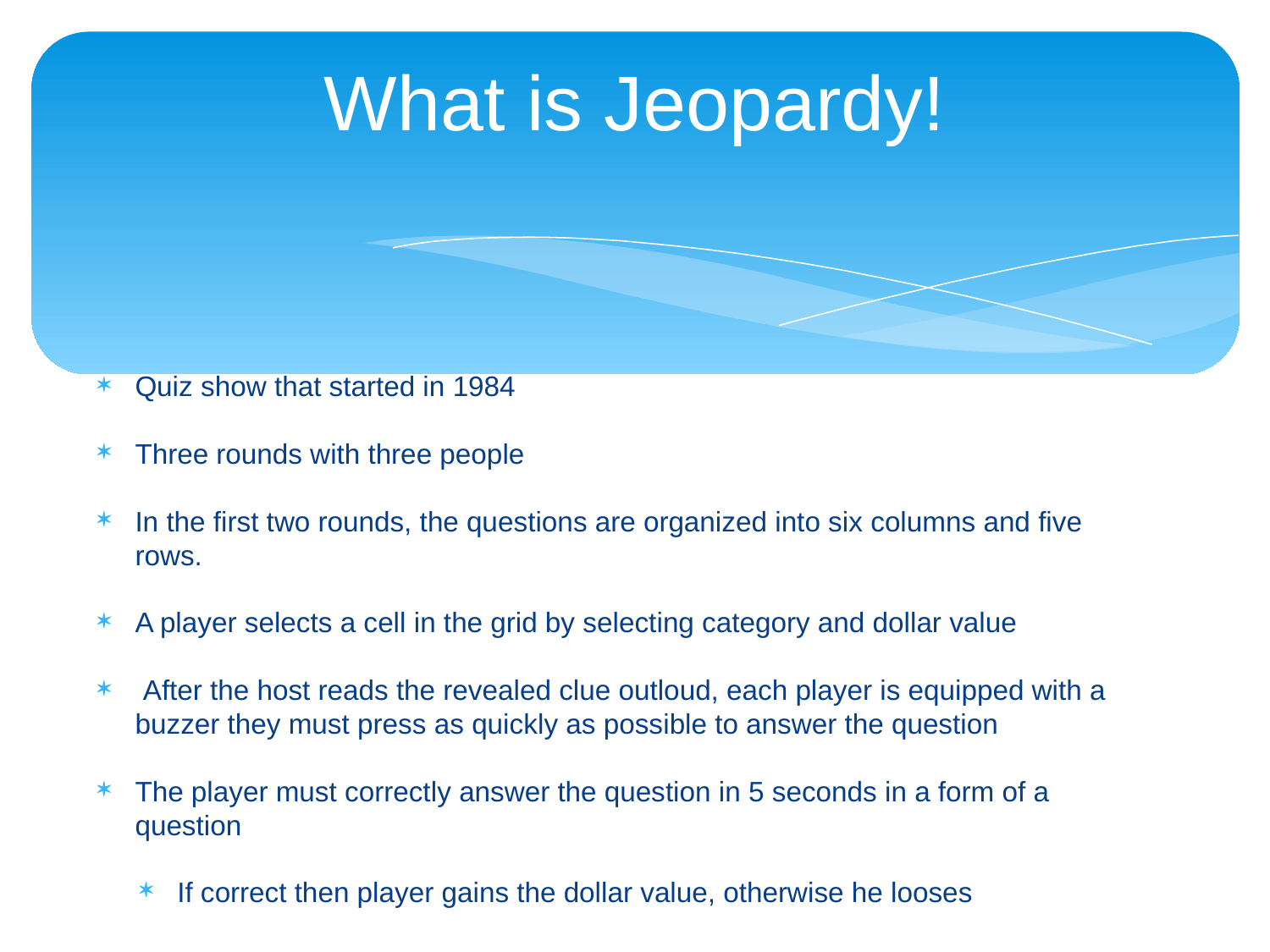

What is Jeopardy!
Quiz show that started in 1984
Three rounds with three people
In the first two rounds, the questions are organized into six columns and five rows.
A player selects a cell in the grid by selecting category and dollar value
 After the host reads the revealed clue outloud, each player is equipped with a buzzer they must press as quickly as possible to answer the question
The player must correctly answer the question in 5 seconds in a form of a question
If correct then player gains the dollar value, otherwise he looses